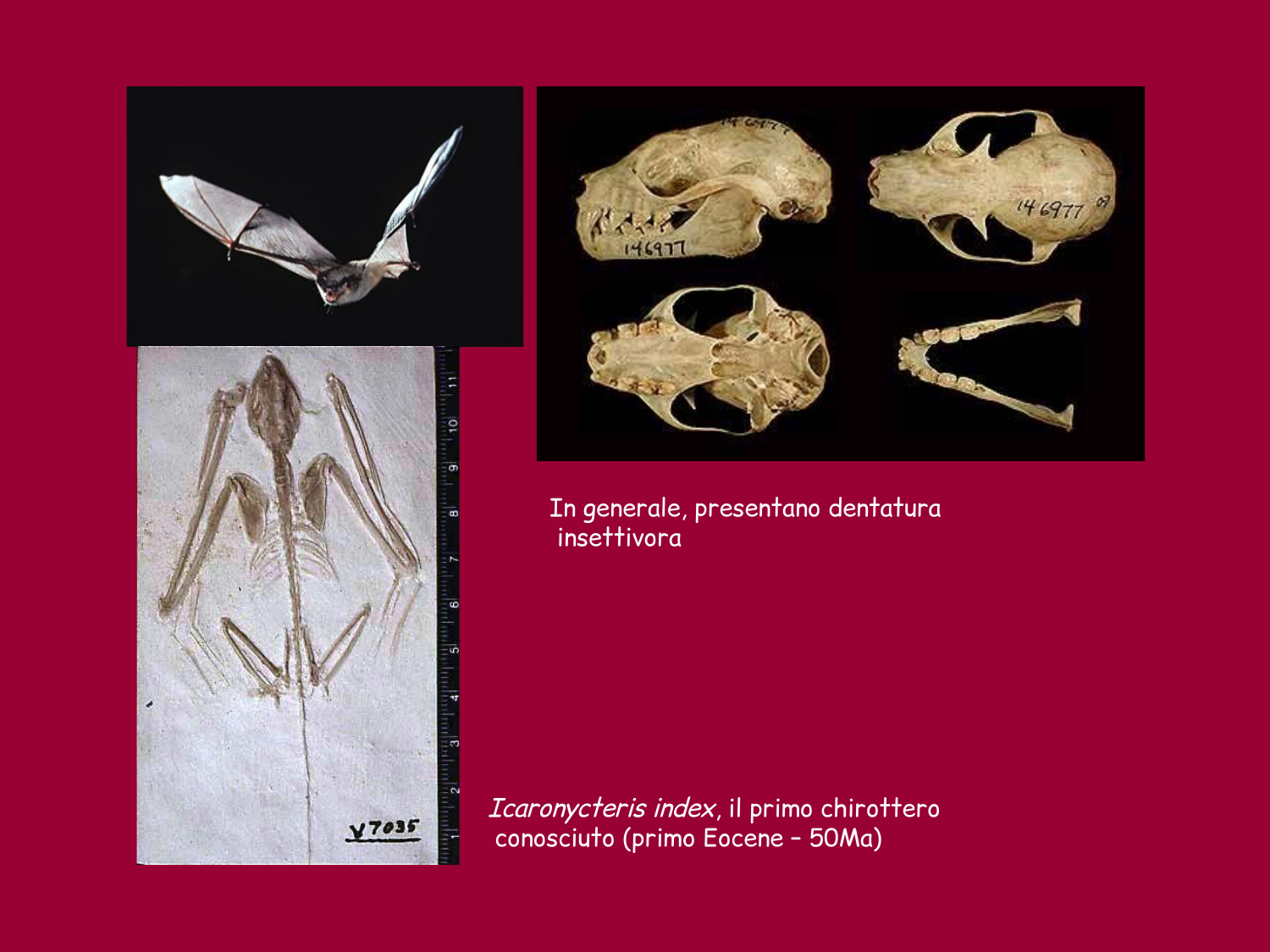

In generale, presentano dentatura  insettivora
Icaronycteris index, il primo chirottero  conosciuto (primo Eocene – 50Ma)